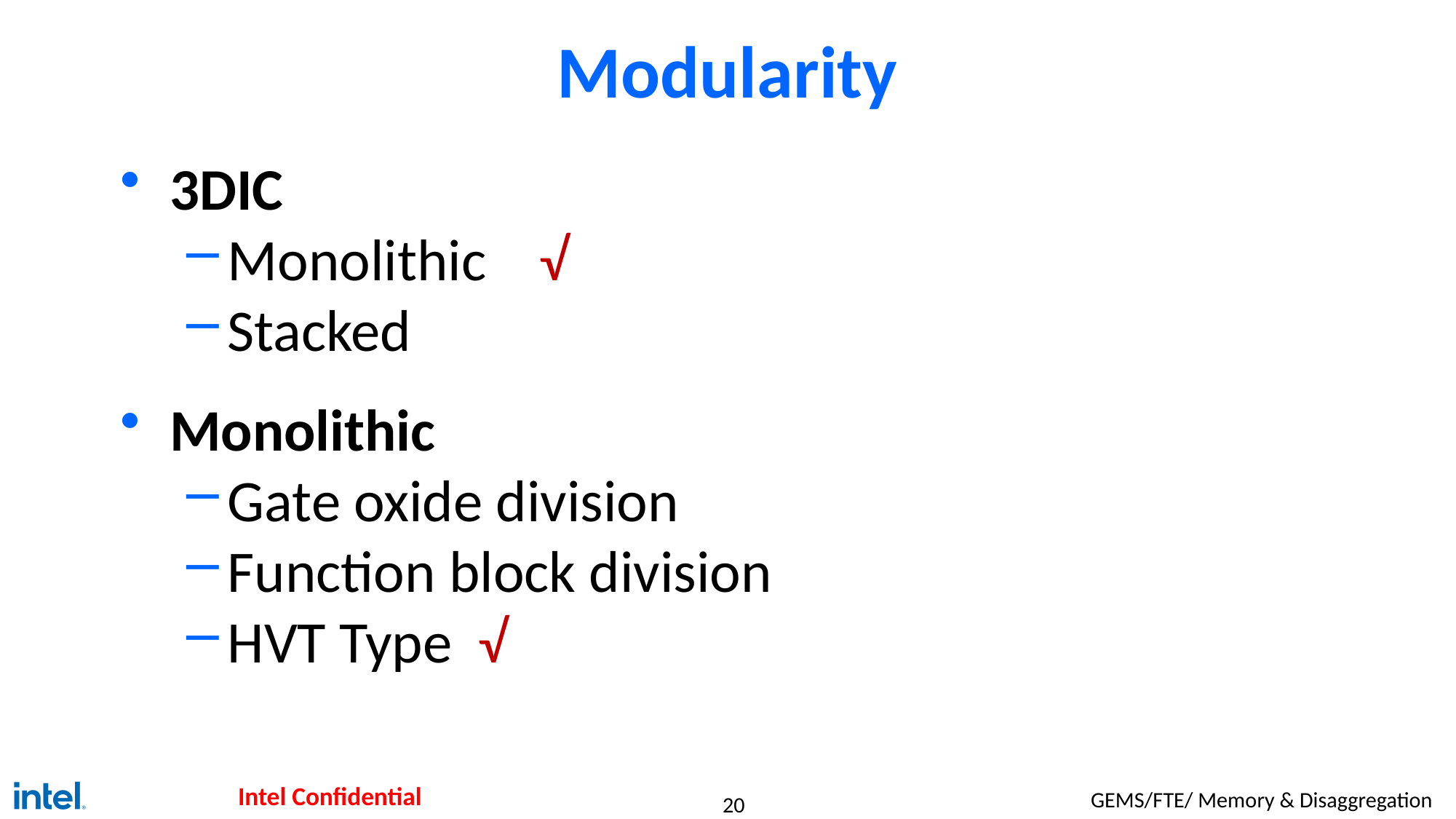

# Modularity
3DIC
Monolithic    √
Stacked
Monolithic
Gate oxide division
Function block division
HVT Type  √